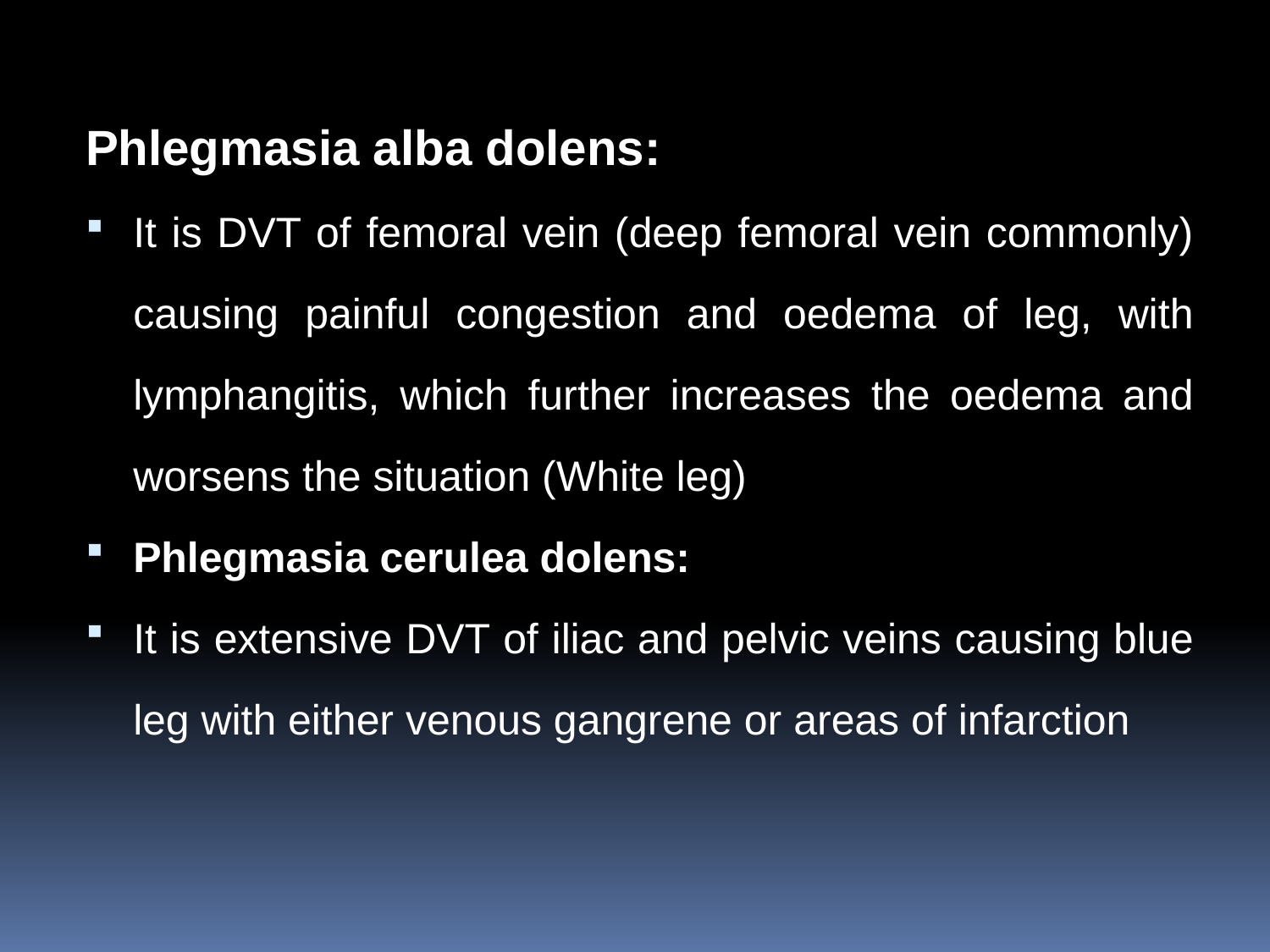

Phlegmasia alba dolens:
It is DVT of femoral vein (deep femoral vein commonly) causing painful congestion and oedema of leg, with lymphangitis, which further increases the oedema and worsens the situation (White leg)
Phlegmasia cerulea dolens:
It is extensive DVT of iliac and pelvic veins causing blue leg with either venous gangrene or areas of infarction